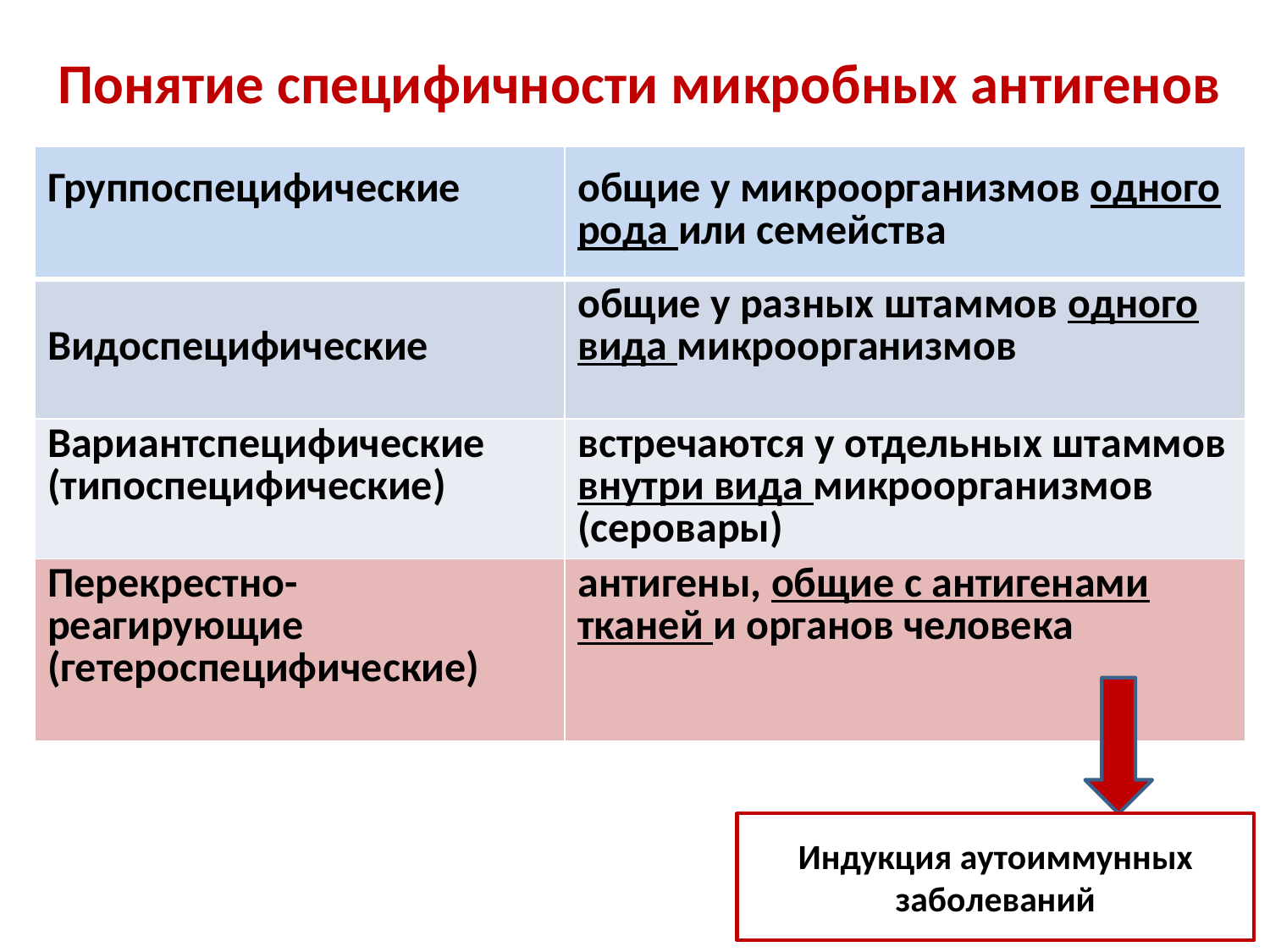

# Понятие специфичности микробных антигенов
| Группоспецифические | общие у микроорганизмов одного рода или семейства |
| --- | --- |
| Видоспецифические | общие у разных штаммов одного вида микроорганизмов |
| Вариантспецифические (типоспецифические) | встречаются у отдельных штаммов внутри вида микроорганизмов (серовары) |
| Перекрестно-реагирующие (гетероспецифические) | антигены, общие с антигенами тканей и органов человека |

Индукция аутоиммунных заболеваний
15